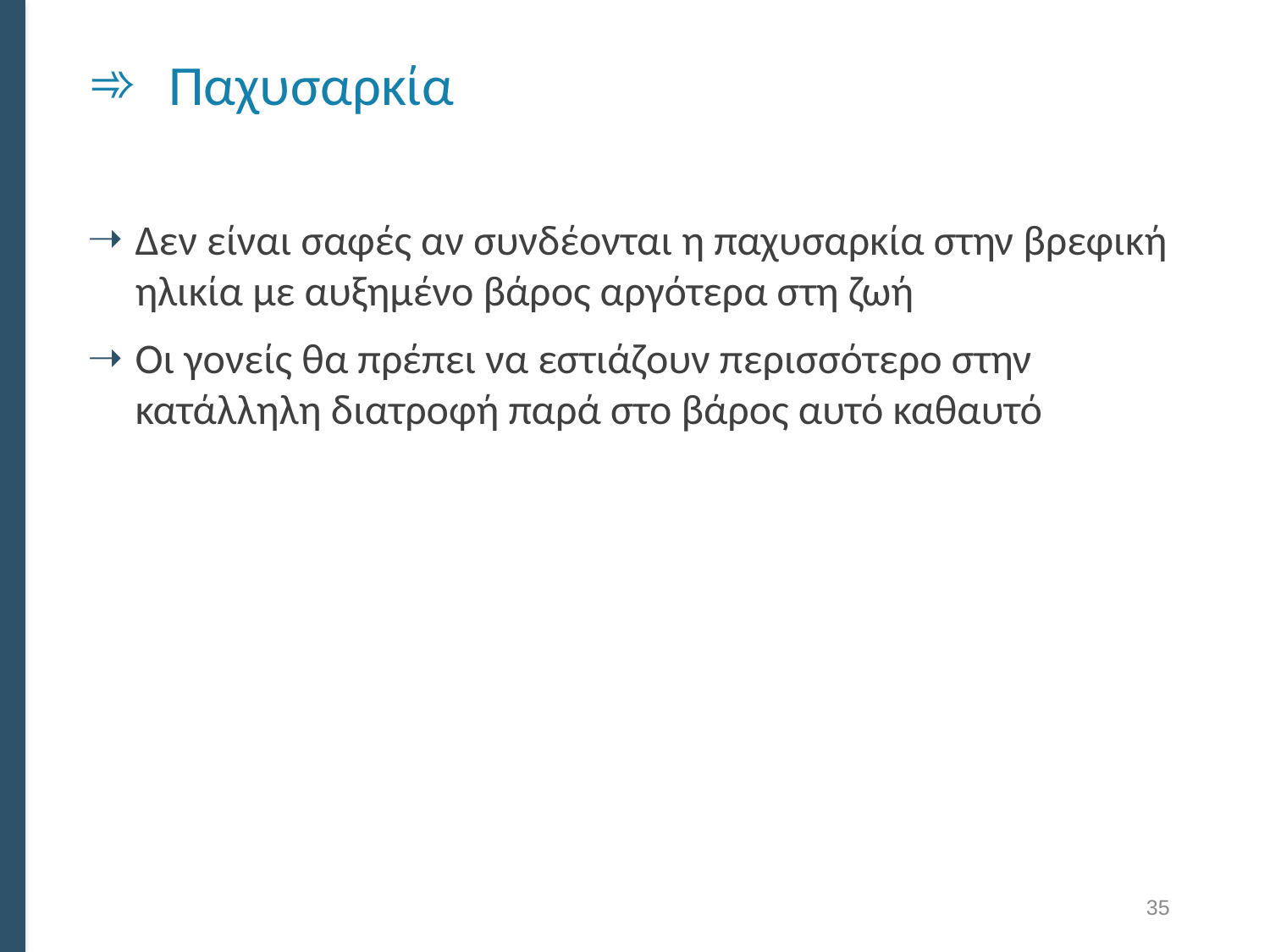

# Παχυσαρκία
Δεν είναι σαφές αν συνδέονται η παχυσαρκία στην βρεφική ηλικία με αυξημένο βάρος αργότερα στη ζωή
Οι γονείς θα πρέπει να εστιάζουν περισσότερο στην κατάλληλη διατροφή παρά στο βάρος αυτό καθαυτό

35